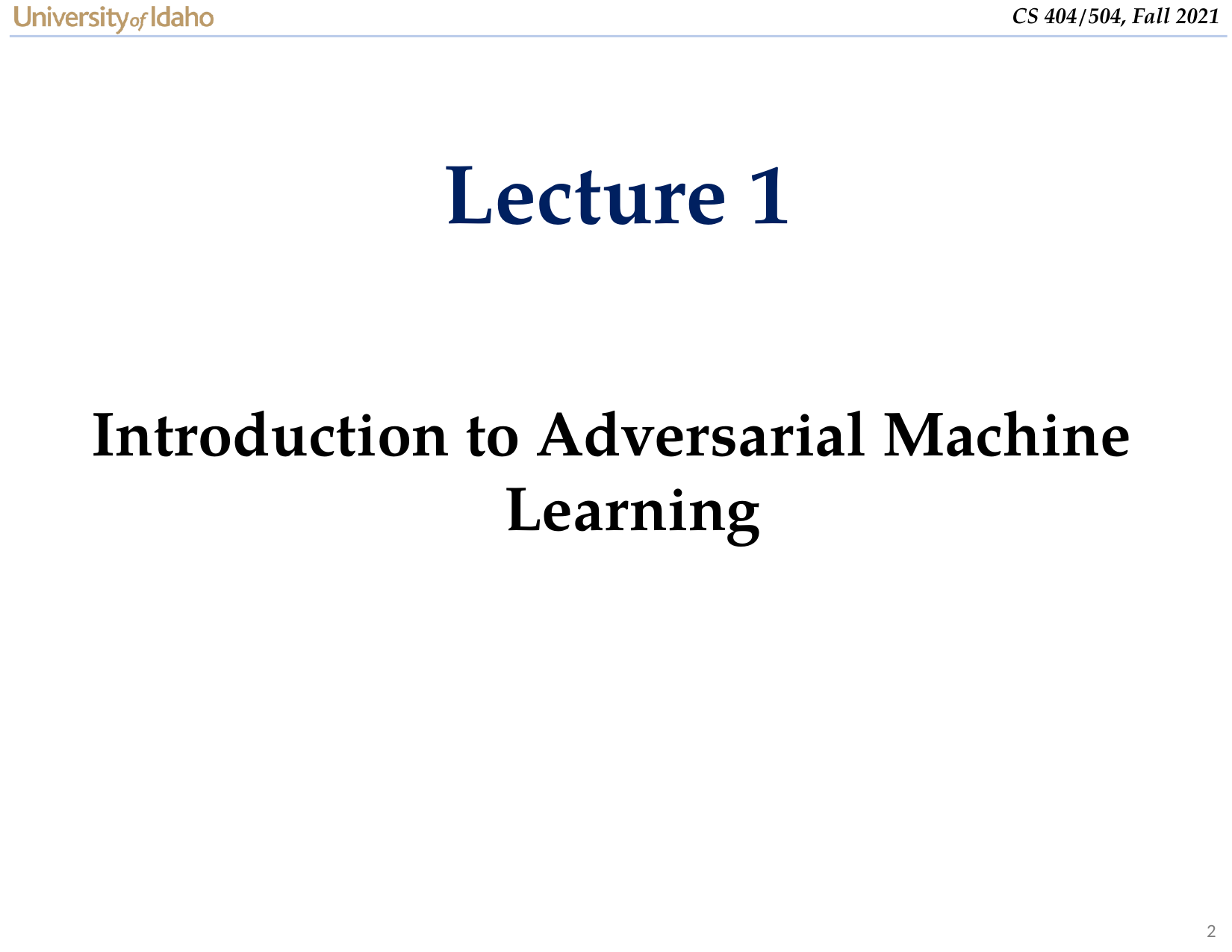

# Lecture 1
Introduction to Adversarial Machine Learning